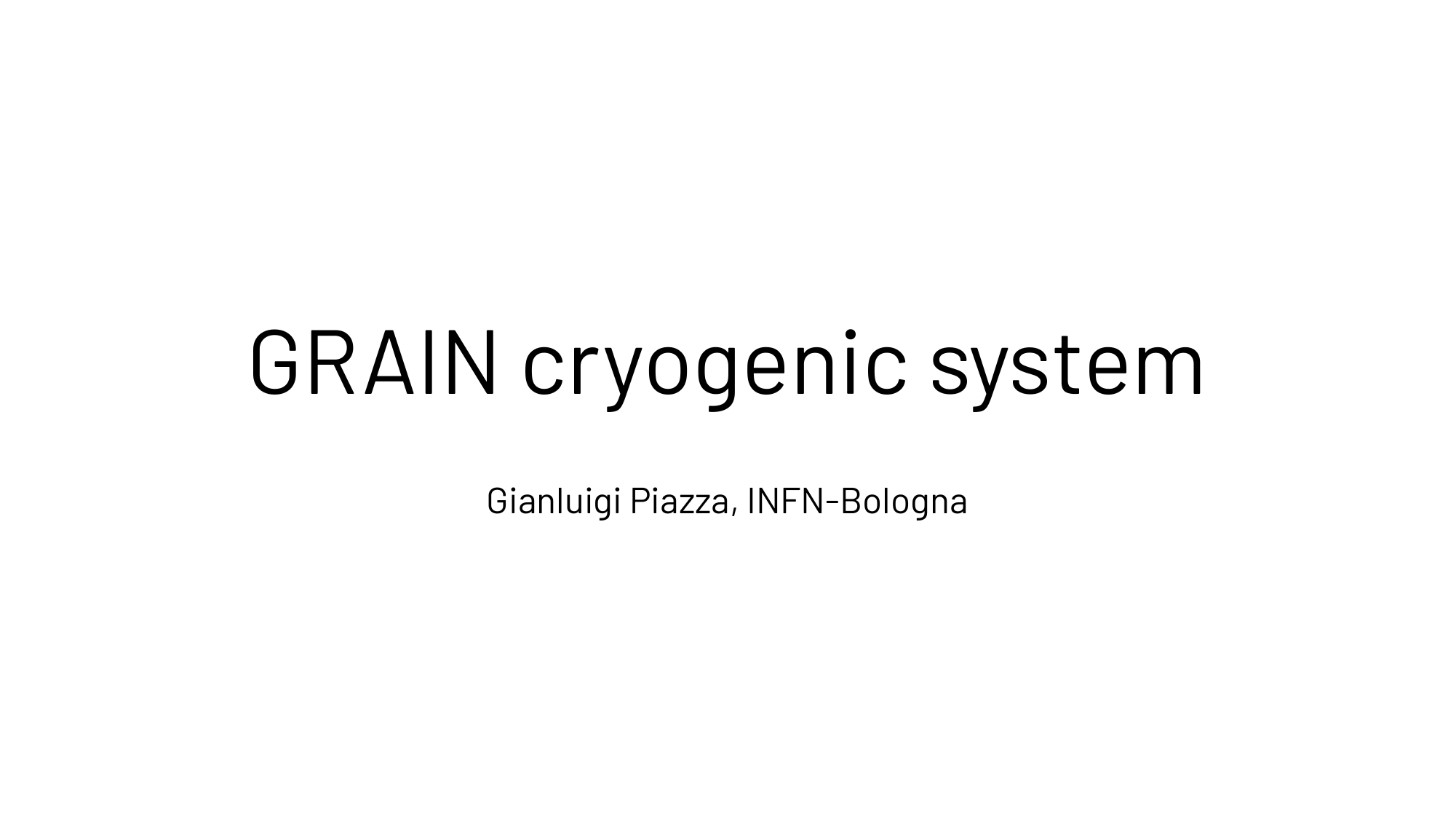

# GRAIN cryogenic system
Gianluigi Piazza, INFN-Bologna